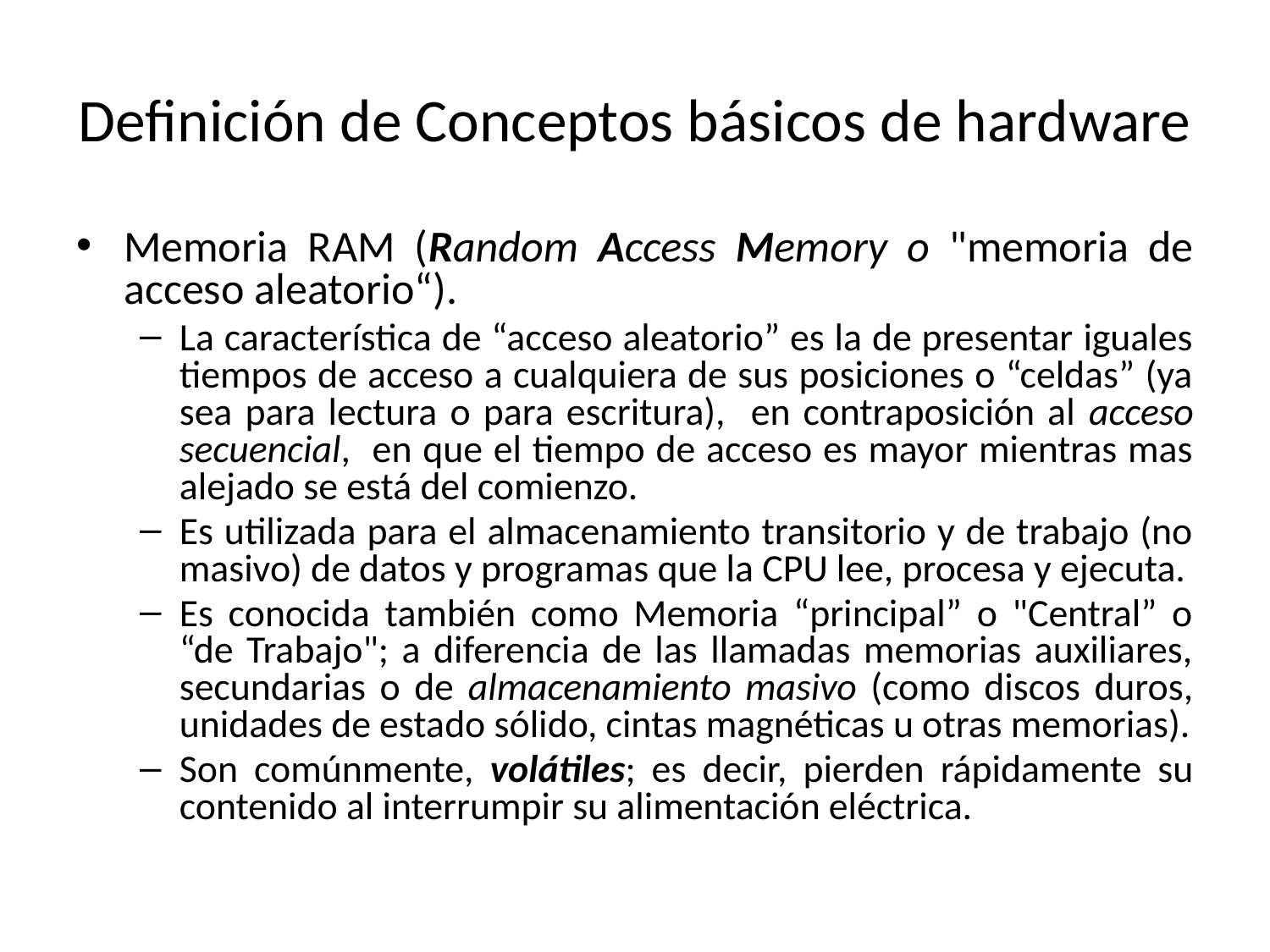

# Definición de Conceptos básicos de hardware
Memoria RAM (Random Access Memory o "memoria de acceso aleatorio“).
La característica de “acceso aleatorio” es la de presentar iguales tiempos de acceso a cualquiera de sus posiciones o “celdas” (ya sea para lectura o para escritura),  en contraposición al acceso secuencial,  en que el tiempo de acceso es mayor mientras mas alejado se está del comienzo.
Es utilizada para el almacenamiento transitorio y de trabajo (no masivo) de datos y programas que la CPU lee, procesa y ejecuta.
Es conocida también como Memoria “principal” o "Central” o “de Trabajo"; a diferencia de las llamadas memorias auxiliares, secundarias o de almacenamiento masivo (como discos duros, unidades de estado sólido, cintas magnéticas u otras memorias).
Son comúnmente, volátiles; es decir, pierden rápidamente su contenido al interrumpir su alimentación eléctrica.